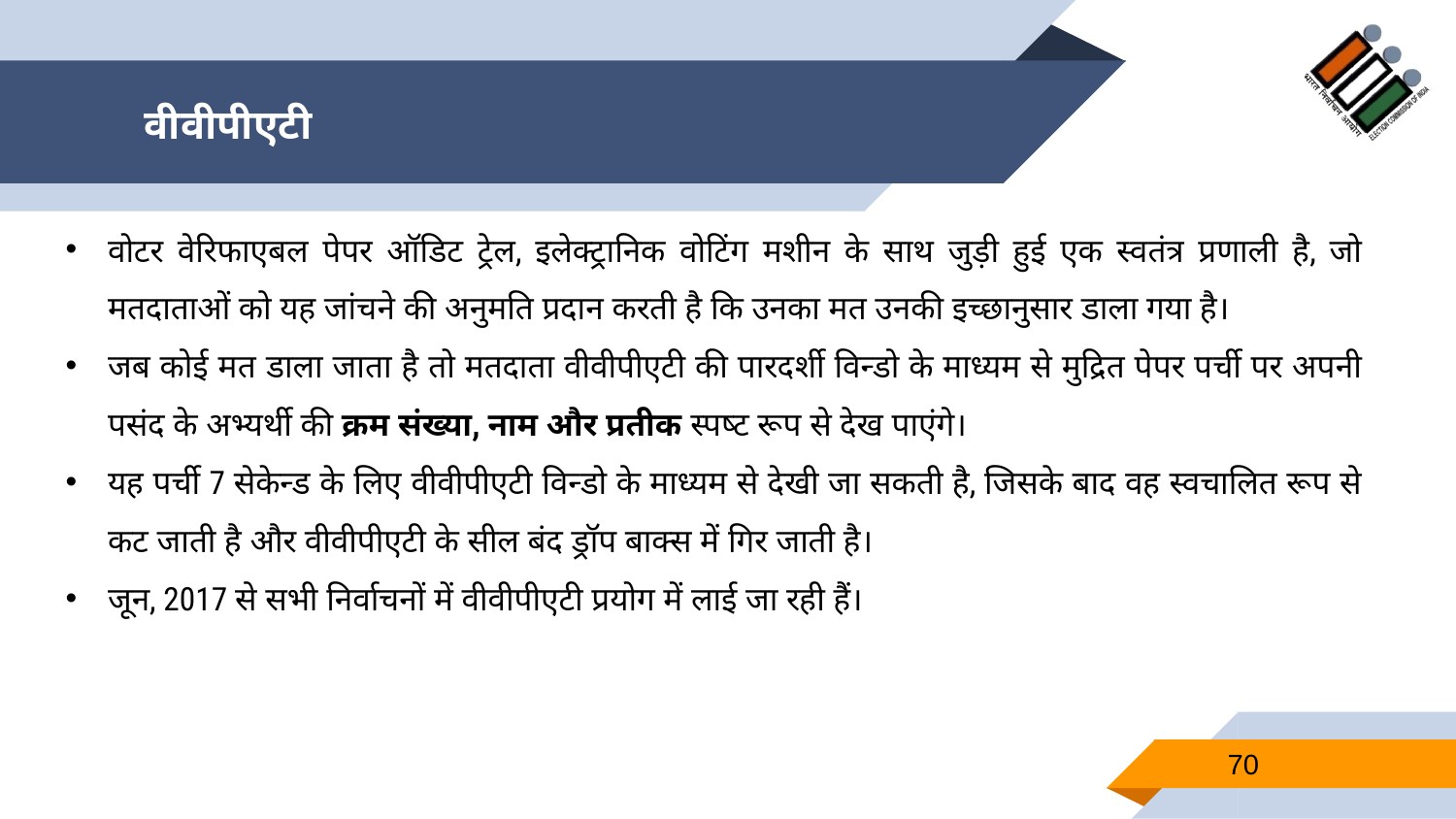

# वीवीपीएटी
वोटर वेरिफाएबल पेपर ऑडिट ट्रेल, इलेक्‍ट्रानिक वोटिंग मशीन के साथ जुड़ी हुई एक स्‍वतंत्र प्रणाली है, जो मतदाताओं को यह जांचने की अनुमति प्रदान करती है कि उनका मत उनकी इच्‍छानुसार डाला गया है।
जब कोई मत डाला जाता है तो मतदाता वीवीपीएटी की पारदर्शी विन्‍डो के माध्‍यम से मुद्रित पेपर पर्ची पर अपनी पसंद के अभ्‍यर्थी की क्रम संख्‍या, नाम और प्रतीक स्‍पष्‍ट रूप से देख पाएंगे।
यह पर्ची 7 सेकेन्‍ड के लिए वीवीपीएटी विन्‍डो के माध्‍यम से देखी जा सकती है, जिसके बाद वह स्‍वचालित रूप से कट जाती है और वीवीपीएटी के सील बंद ड्रॉप बाक्‍स में गिर जाती है।
जून, 2017 से सभी निर्वाचनों में वीवीपीएटी प्रयोग में लाई जा रही हैं।
70